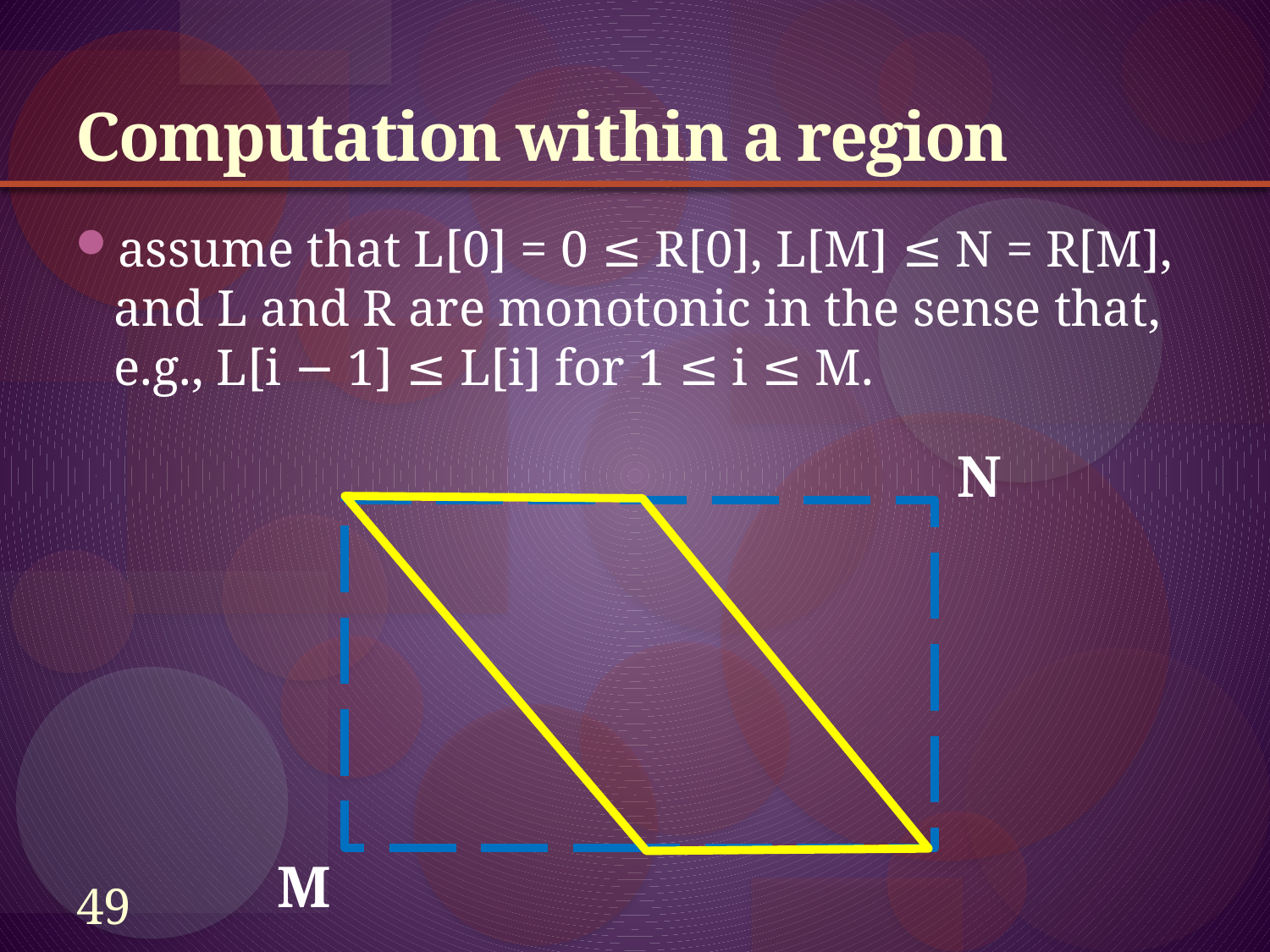

# Computation within a region
assume that L[0] = 0 ≤ R[0], L[M] ≤ N = R[M], and L and R are monotonic in the sense that, e.g., L[i − 1] ≤ L[i] for 1 ≤ i ≤ M.
N

M
49